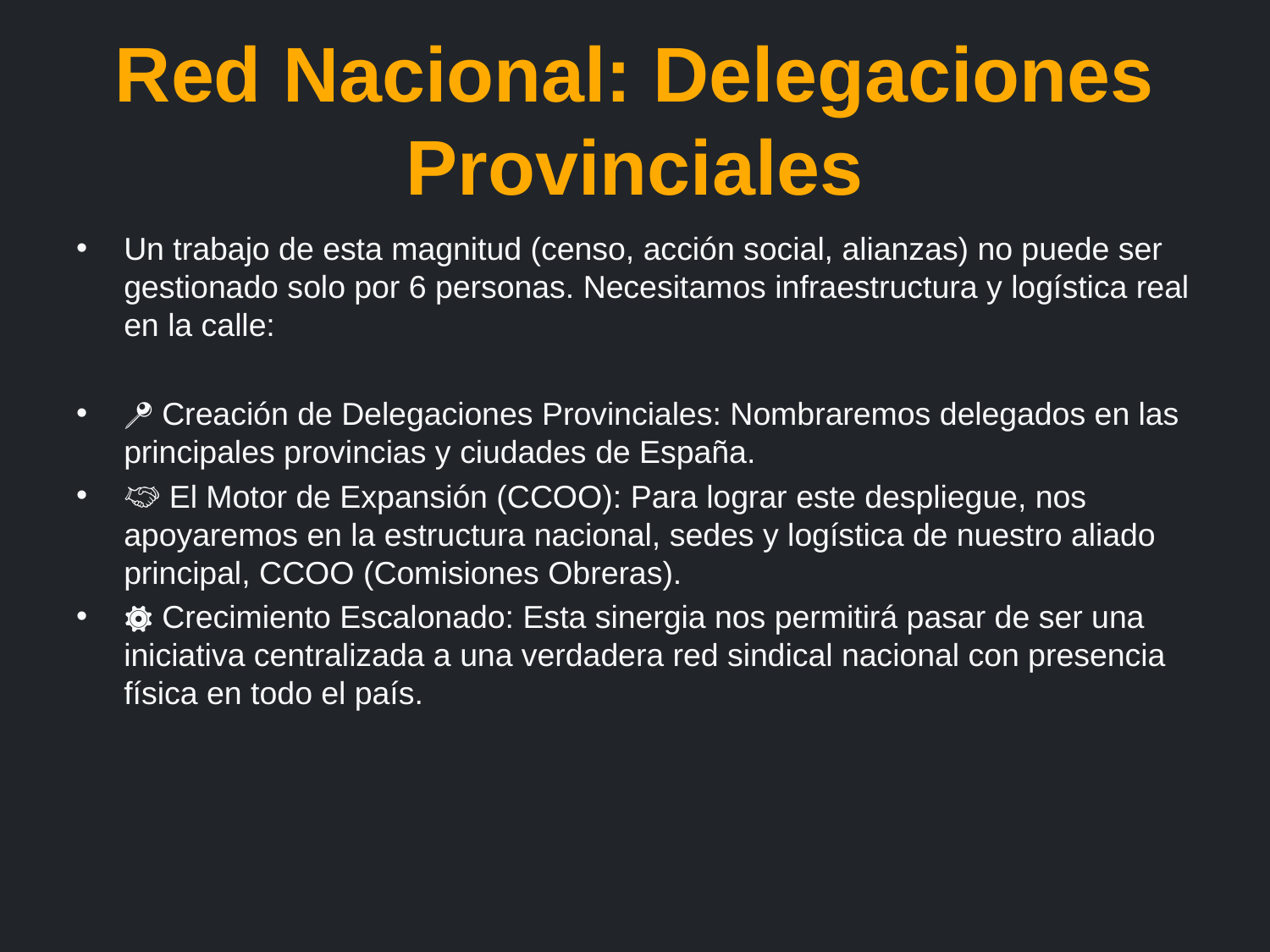

# Red Nacional: Delegaciones Provinciales
Un trabajo de esta magnitud (censo, acción social, alianzas) no puede ser gestionado solo por 6 personas. Necesitamos infraestructura y logística real en la calle:

📍 Creación de Delegaciones Provinciales: Nombraremos delegados en las principales provincias y ciudades de España.
🤝 El Motor de Expansión (CCOO): Para lograr este despliegue, nos apoyaremos en la estructura nacional, sedes y logística de nuestro aliado principal, CCOO (Comisiones Obreras).
⚙️ Crecimiento Escalonado: Esta sinergia nos permitirá pasar de ser una iniciativa centralizada a una verdadera red sindical nacional con presencia física en todo el país.